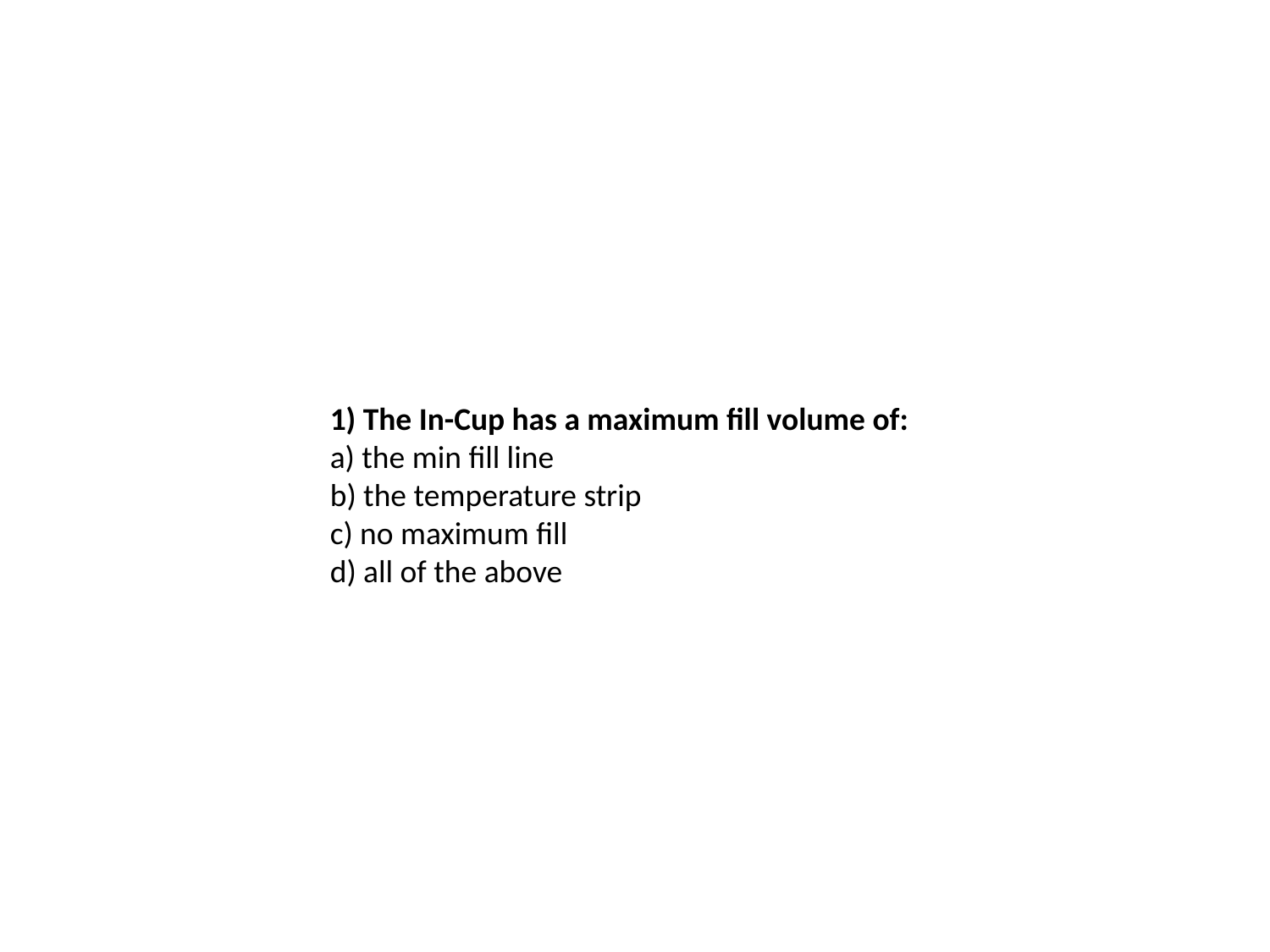

1) The In-Cup has a maximum fill volume of:
a) the min fill line
b) the temperature strip
c) no maximum fill
d) all of the above